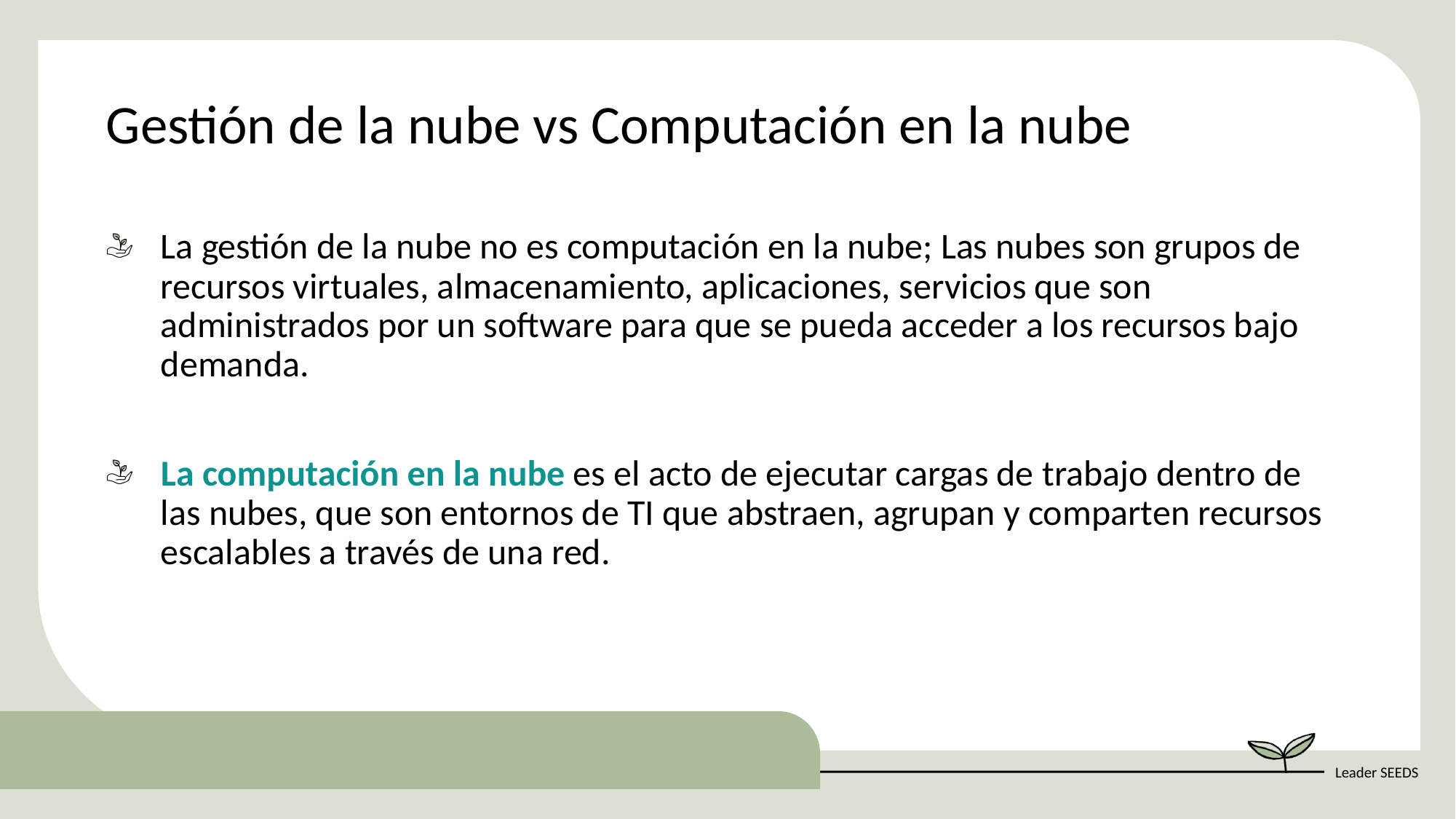

Gestión de la nube vs Computación en la nube

La gestión de la nube no es computación en la nube; Las nubes son grupos de recursos virtuales, almacenamiento, aplicaciones, servicios que son administrados por un software para que se pueda acceder a los recursos bajo demanda.

La computación en la nube es el acto de ejecutar cargas de trabajo dentro de las nubes, que son entornos de TI que abstraen, agrupan y comparten recursos escalables a través de una red.